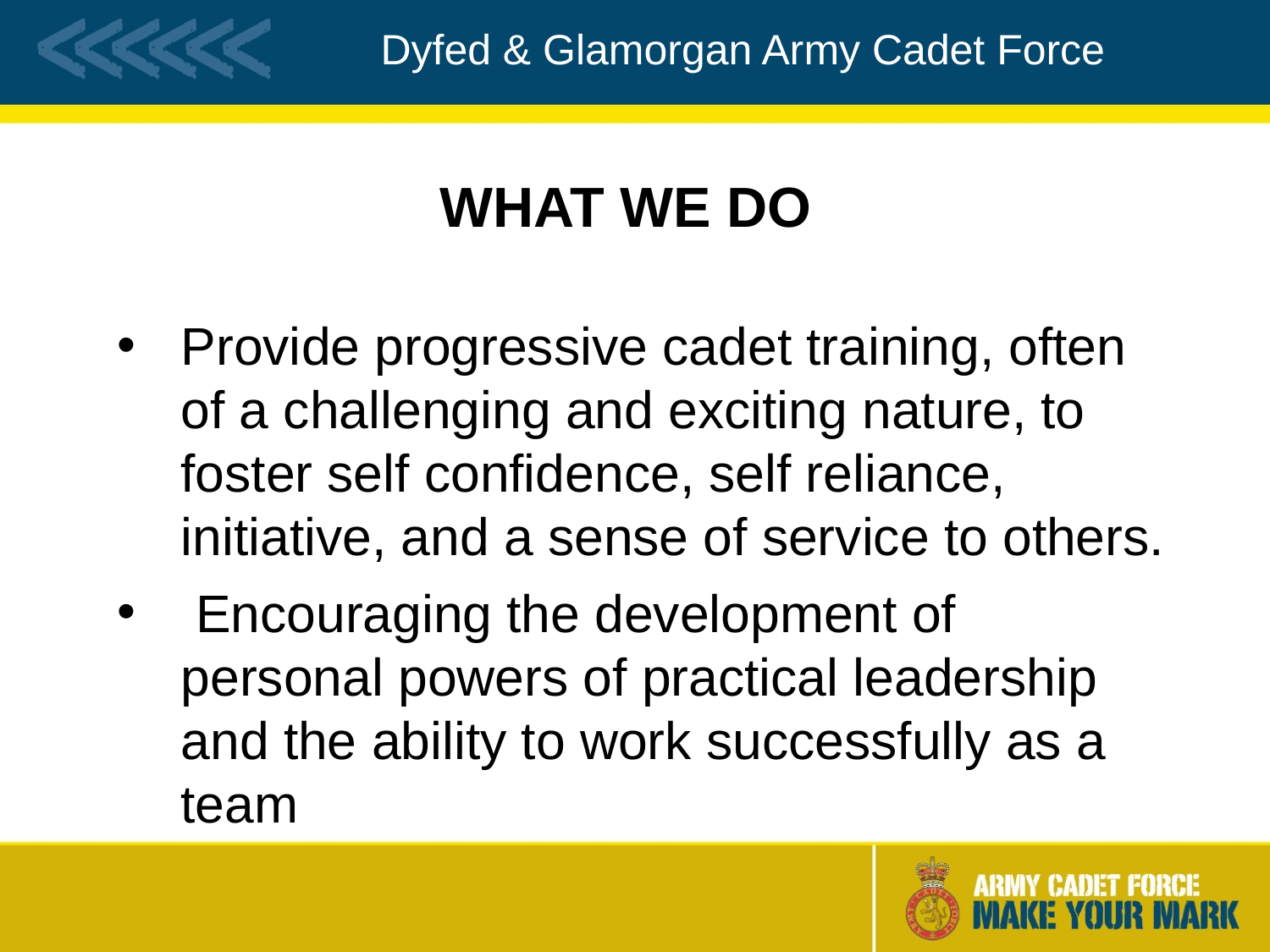

# WHAT WE DO
Provide progressive cadet training, often of a challenging and exciting nature, to foster self confidence, self reliance, initiative, and a sense of service to others.
 Encouraging the development of personal powers of practical leadership and the ability to work successfully as a team